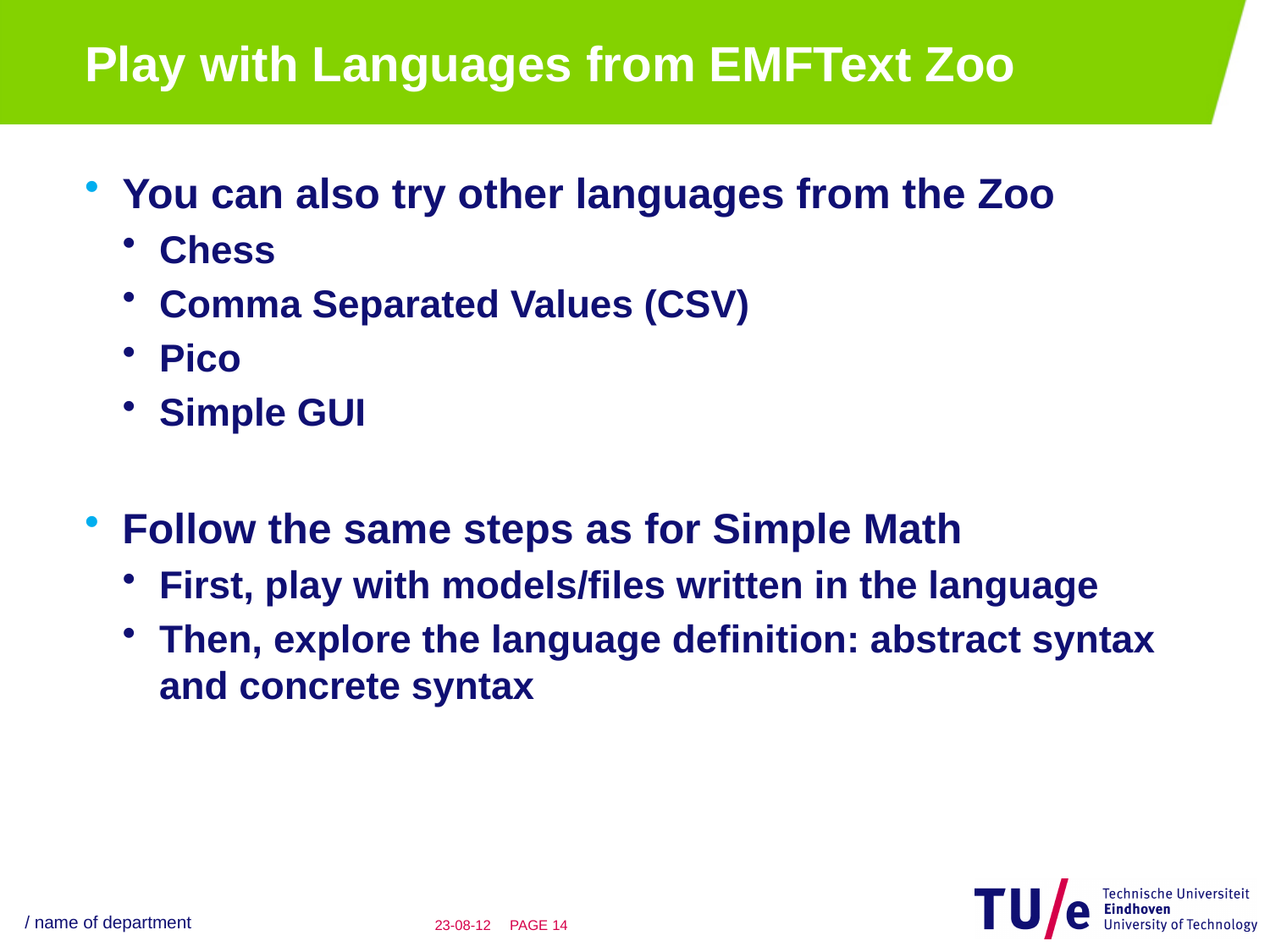

# Play with Languages from EMFText Zoo
You can also try other languages from the Zoo
Chess
Comma Separated Values (CSV)
Pico
Simple GUI

Follow the same steps as for Simple Math
First, play with models/files written in the language
Then, explore the language definition: abstract syntax and concrete syntax
/ name of department
23-08-12
PAGE 14